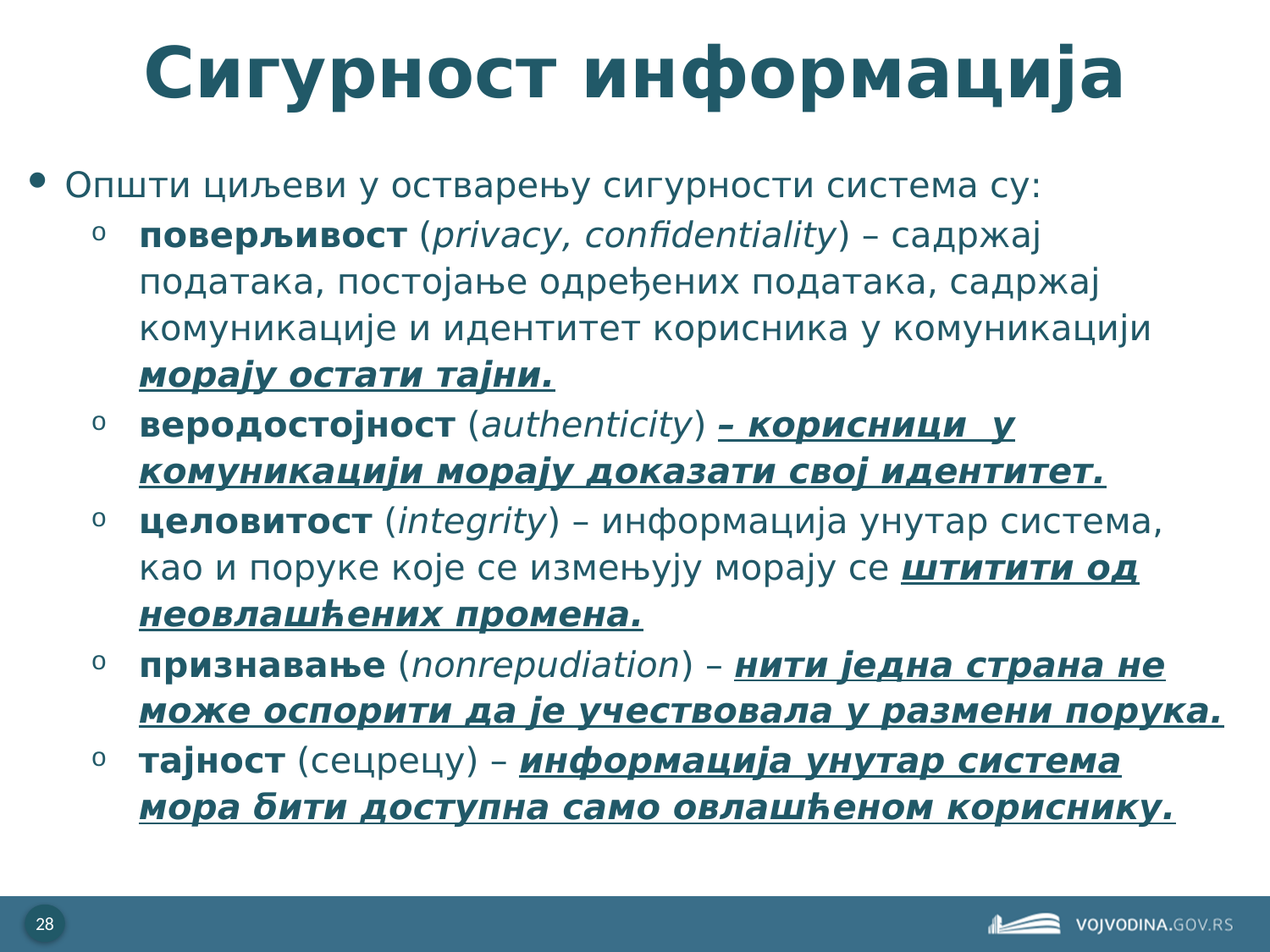

# Сигурност информација

Општи циљеви у остварењу сигурности система су:
поверљивост (privacy, confidentiality) – садржај података, постојање одређених података, садржај комуникације и идентитет корисника у комуникацији морају остати тајни.
веродостојност (authenticity) – корисници  у комуникацији морају доказати свој идентитет.
целовитост (integrity) – информација унутар система, као и поруке које се измењују морају се штитити од неовлашћених промена.
признавање (nonrepudiation) – нити једна страна не може оспорити да је учествовала у размени порука.
тајност (сецрецy) – информација унутар система мора бити доступна само овлашћеном кориснику.